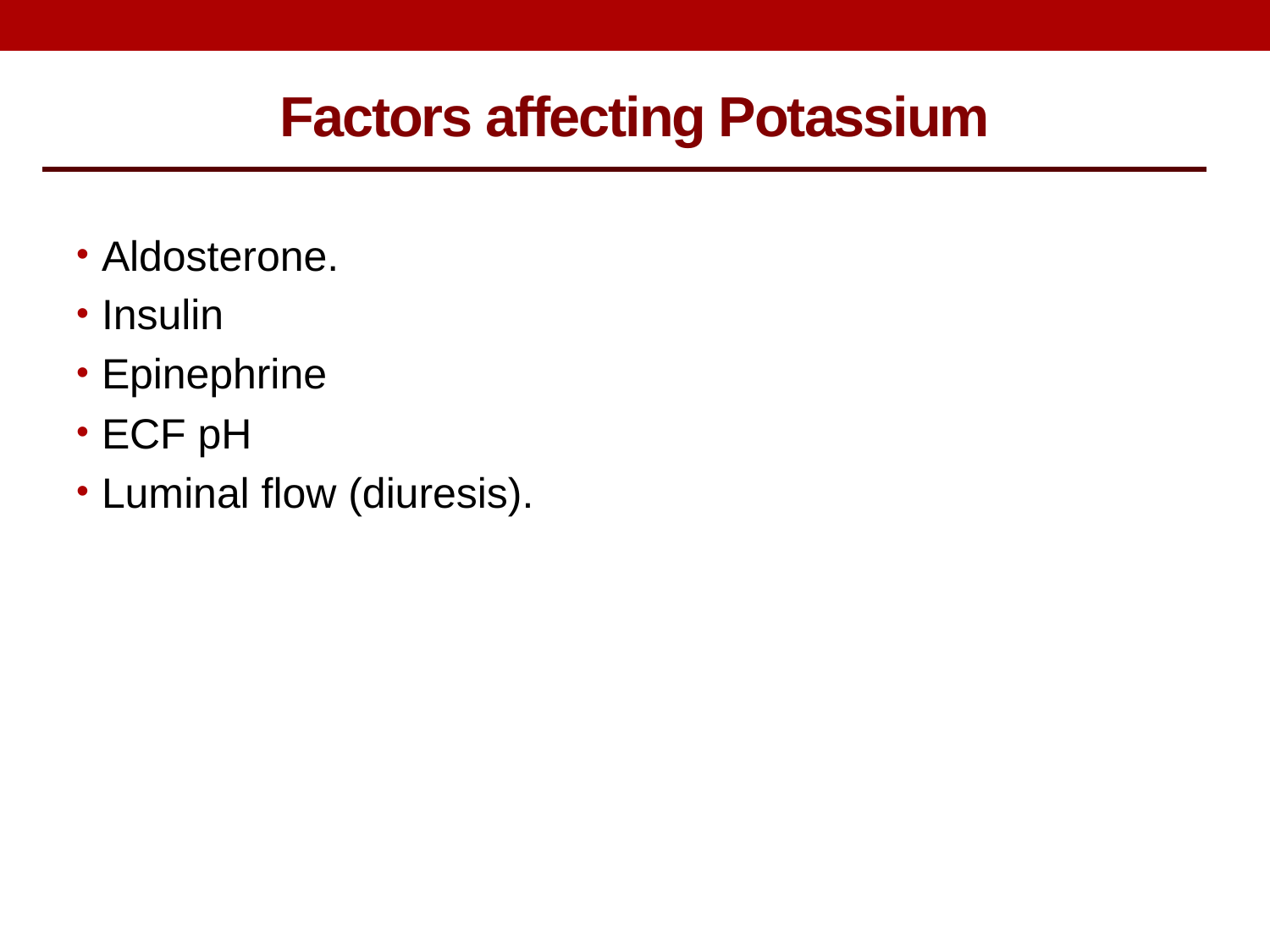

Factors affecting Potassium
Aldosterone.
Insulin
Epinephrine
ECF pH
Luminal flow (diuresis).